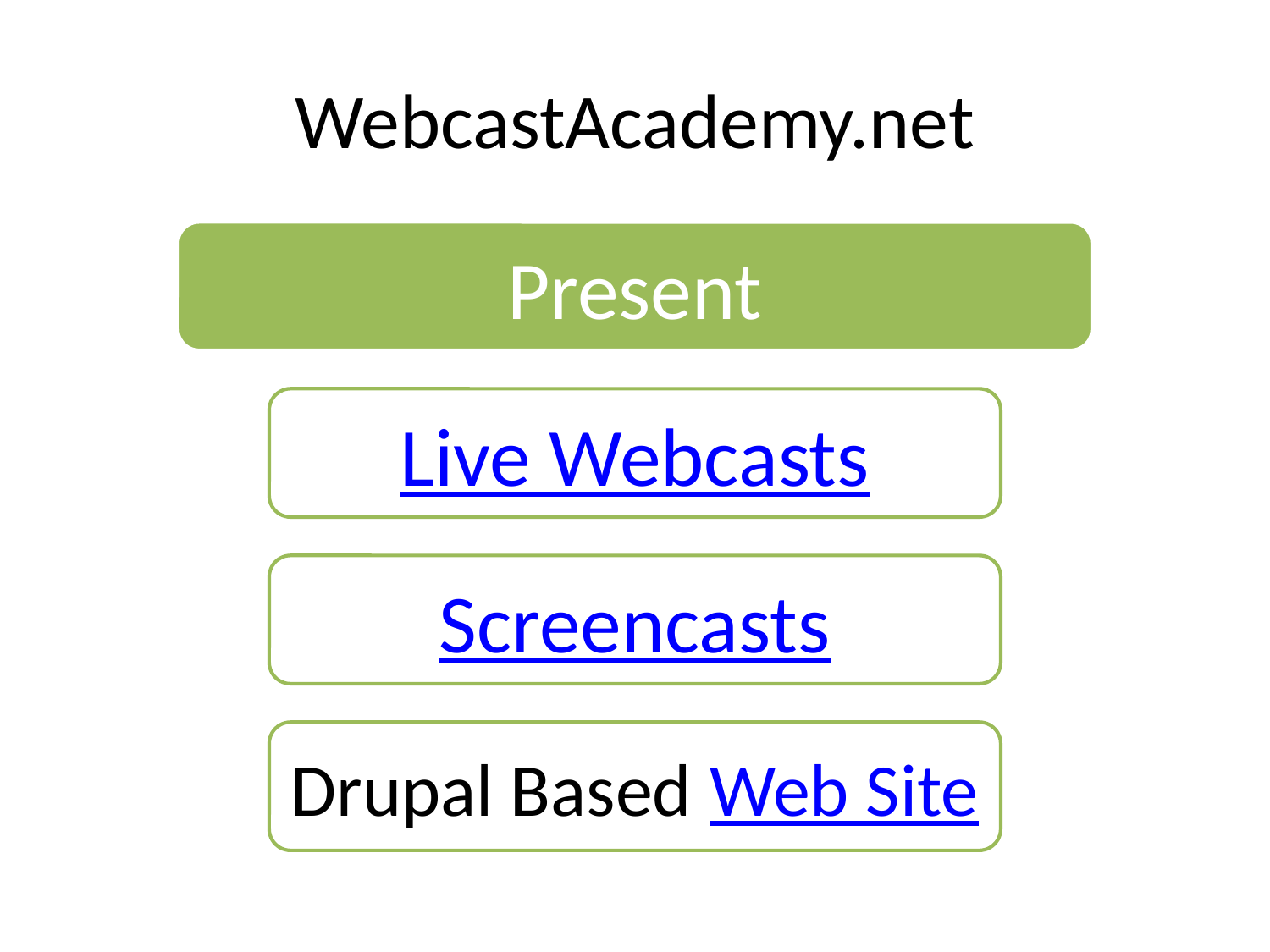

# WebcastAcademy.net
Present
Live Webcasts
Screencasts
Drupal Based Web Site
Live Webcasts